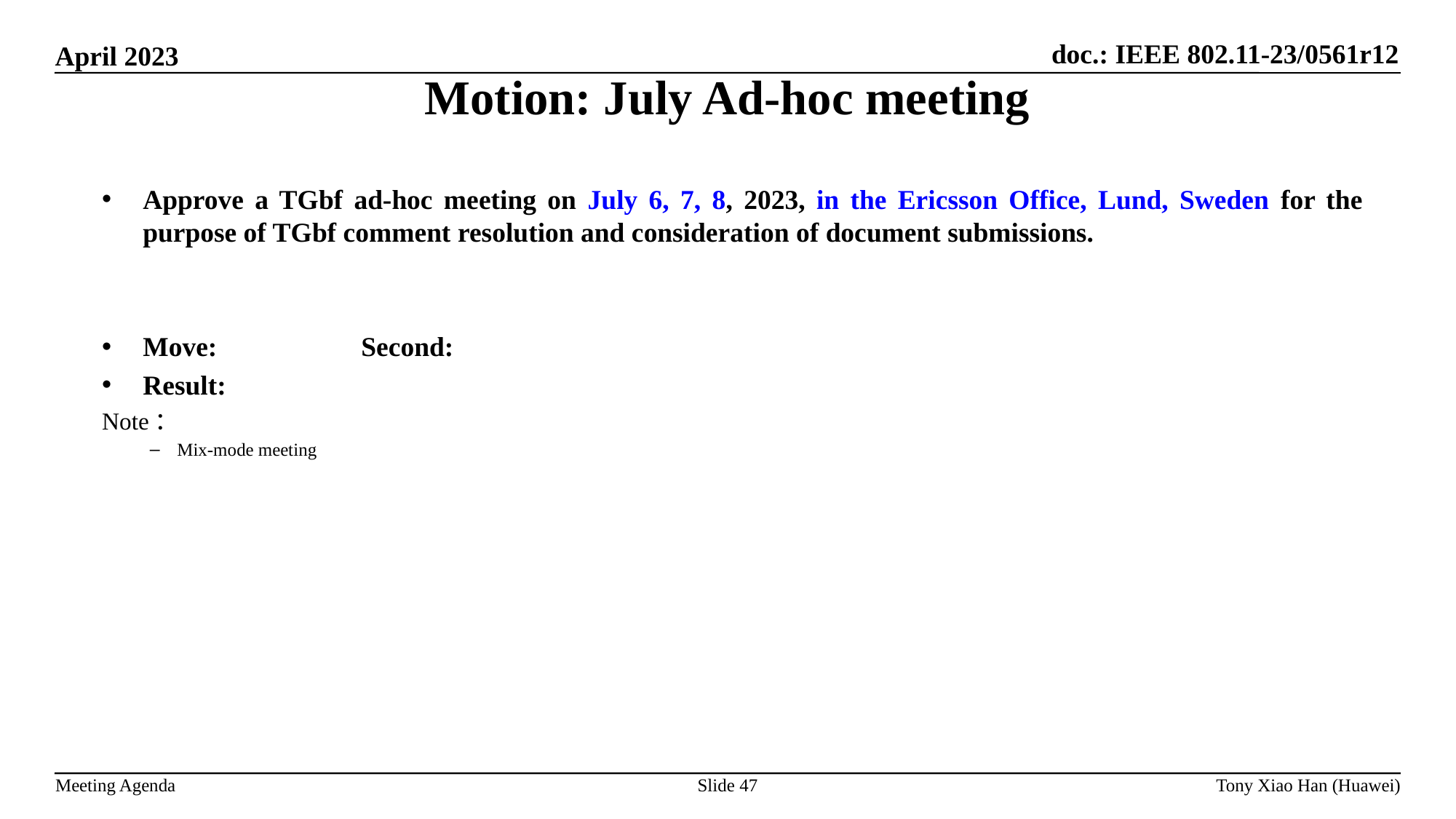

Motion: July Ad-hoc meeting

Approve a TGbf ad-hoc meeting on July 6, 7, 8, 2023, in the Ericsson Office, Lund, Sweden for the purpose of TGbf comment resolution and consideration of document submissions.

Move: 		Second:
Result:
Note：
Mix-mode meeting